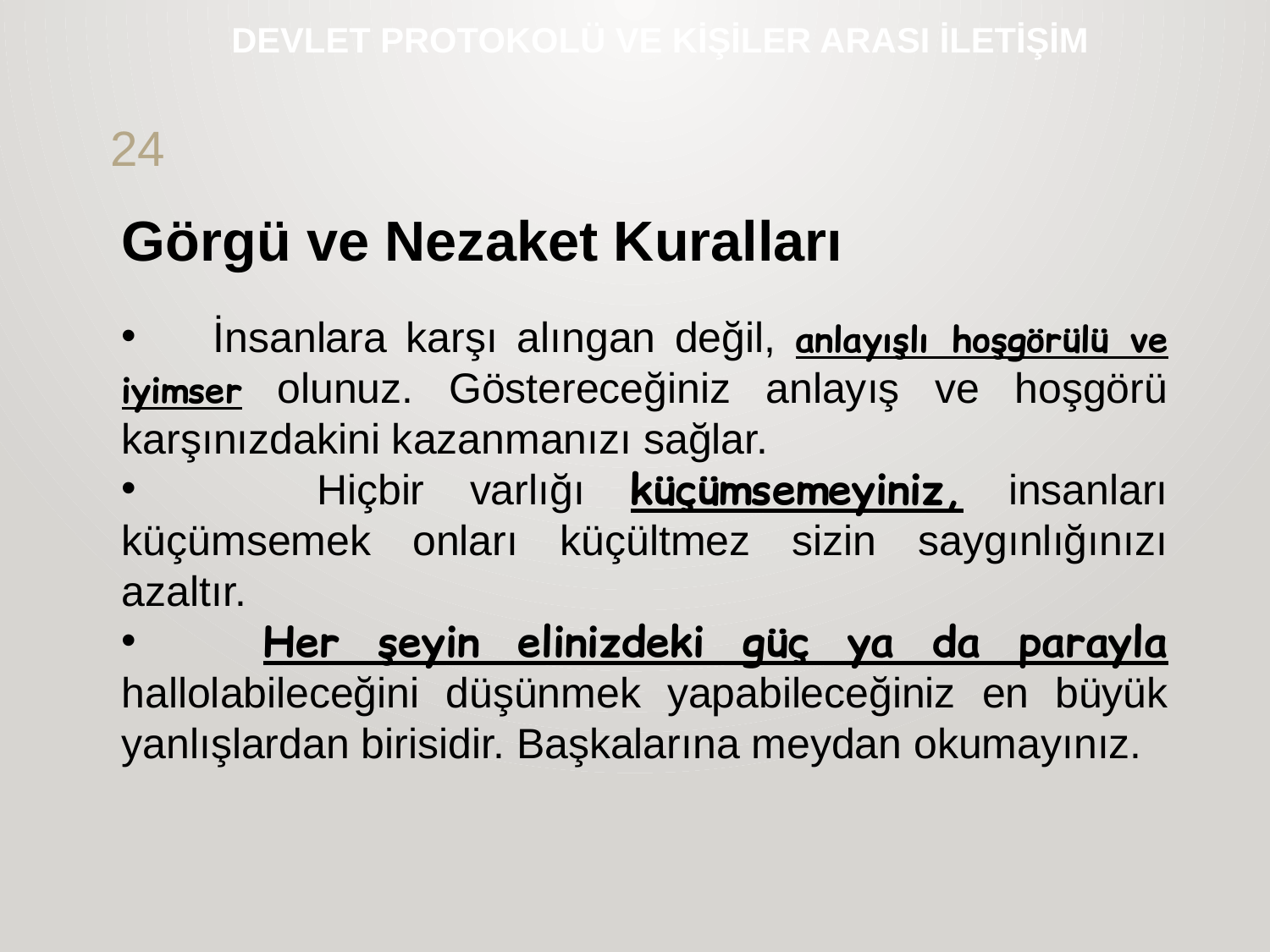

# DEVLET PROTOKOLÜ VE KİŞİLER ARASI İLETİŞİM
24
Görgü ve Nezaket Kuralları

    İnsanlara karşı alıngan değil, anlayışlı hoşgörülü ve iyimser olunuz. Göstereceğiniz anlayış ve hoşgörü karşınızdakini kazanmanızı sağlar.
    Hiçbir varlığı küçümsemeyiniz, insanları küçümsemek onları küçültmez sizin saygınlığınızı azaltır.
    Her şeyin elinizdeki güç ya da parayla hallolabileceğini düşünmek yapabileceğiniz en büyük yanlışlardan birisidir. Başkalarına meydan okumayınız.